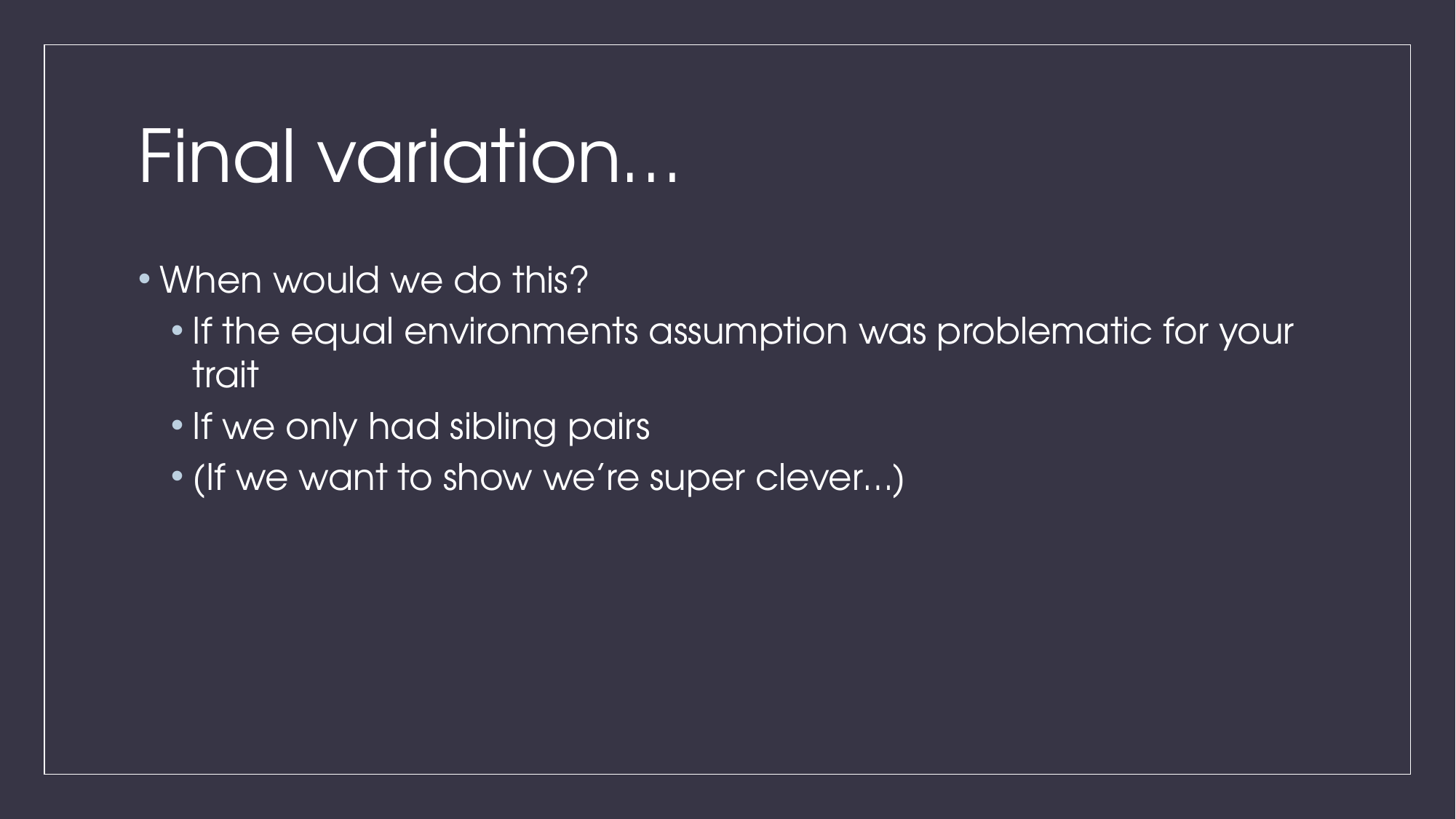

# Final variation…
When would we do this?
If the equal environments assumption was problematic for your trait
If we only had sibling pairs
(If we want to show we’re super clever…)